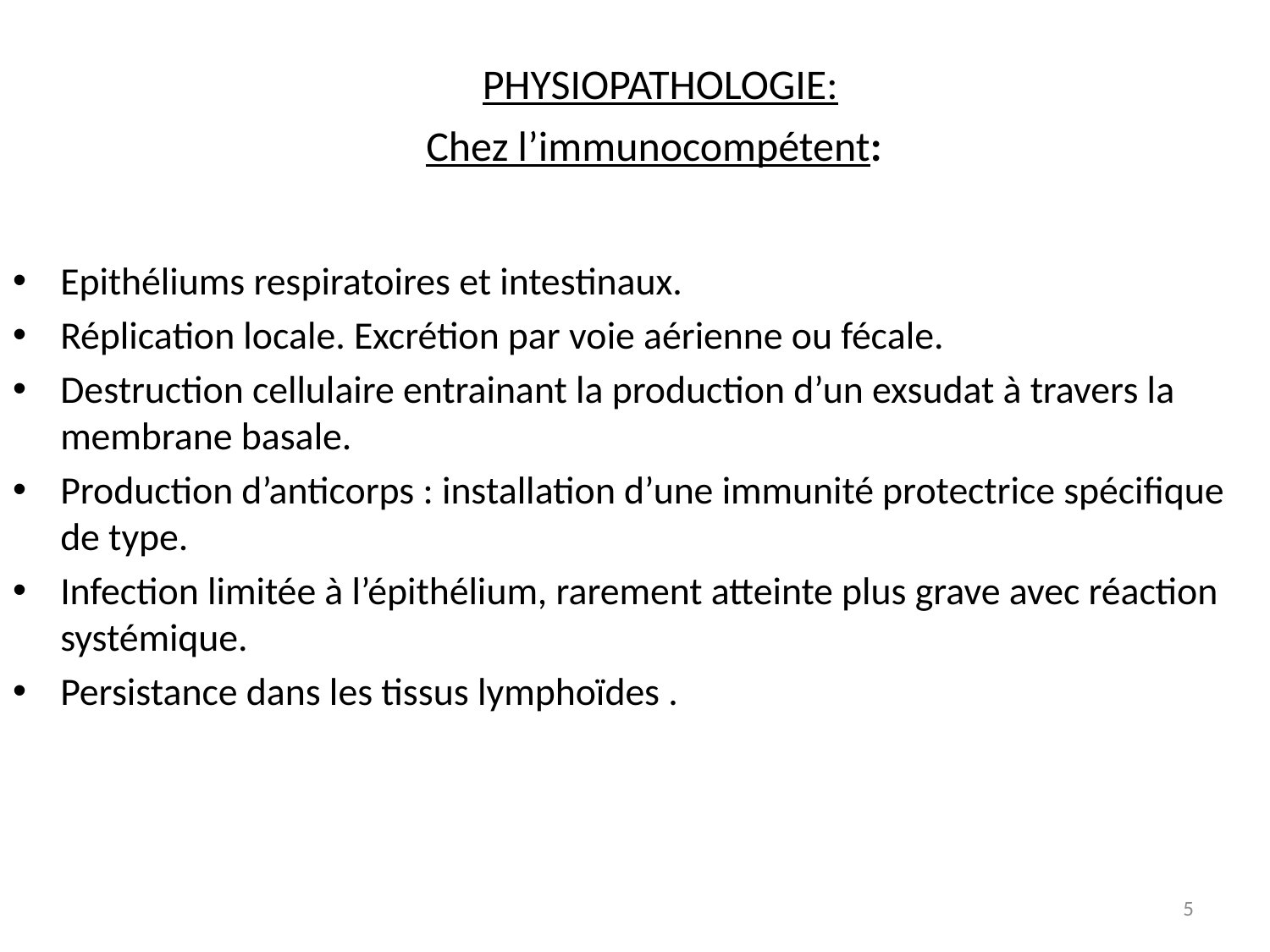

PHYSIOPATHOLOGIE:
    Chez l’immunocompétent:

Epithéliums respiratoires et intestinaux.
Réplication locale. Excrétion par voie aérienne ou fécale.
Destruction cellulaire entrainant la production d’un exsudat à travers la membrane basale.
Production d’anticorps : installation d’une immunité protectrice spécifique de type.
Infection limitée à l’épithélium, rarement atteinte plus grave avec réaction systémique.
Persistance dans les tissus lymphoïdes .
5